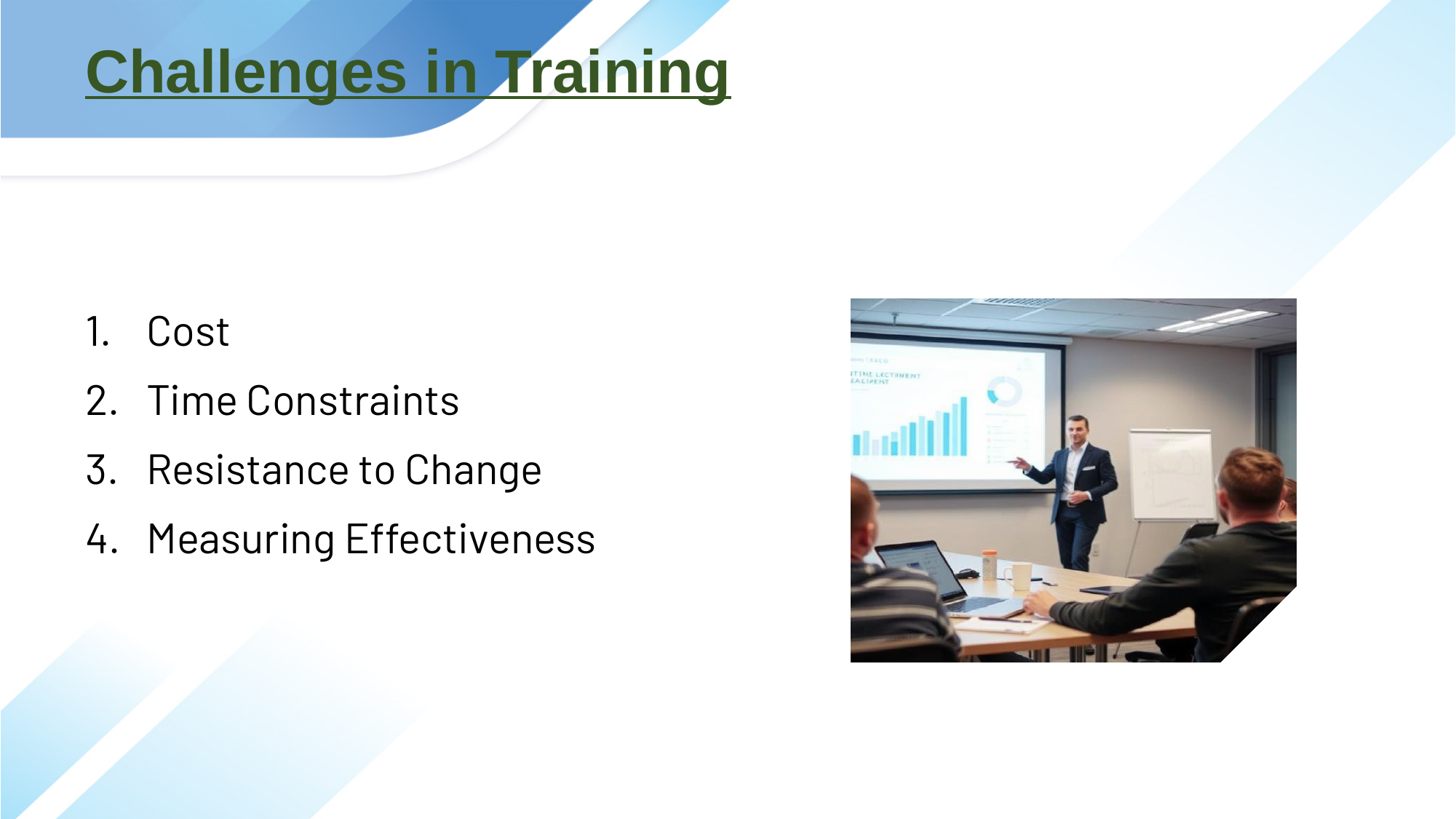

# Challenges in Training
Cost
Time Constraints
Resistance to Change
Measuring Effectiveness